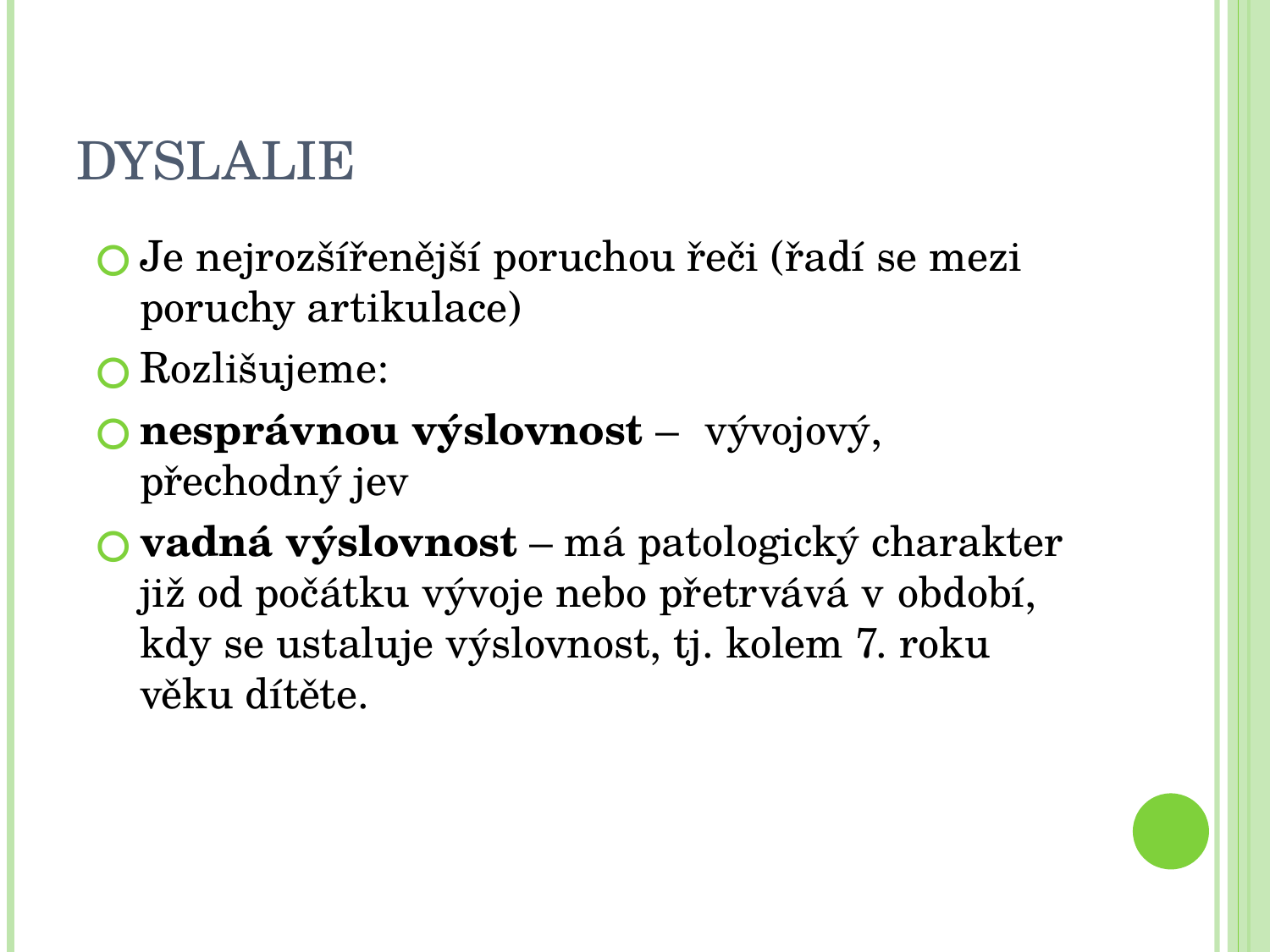

# Dyslalie
Je nejrozšířenější poruchou řeči (řadí se mezi poruchy artikulace)
Rozlišujeme:
nesprávnou výslovnost –  vývojový, přechodný jev
vadná výslovnost – má patologický charakter již od počátku vývoje nebo přetrvává v období, kdy se ustaluje výslovnost, tj. kolem 7. roku věku dítěte.